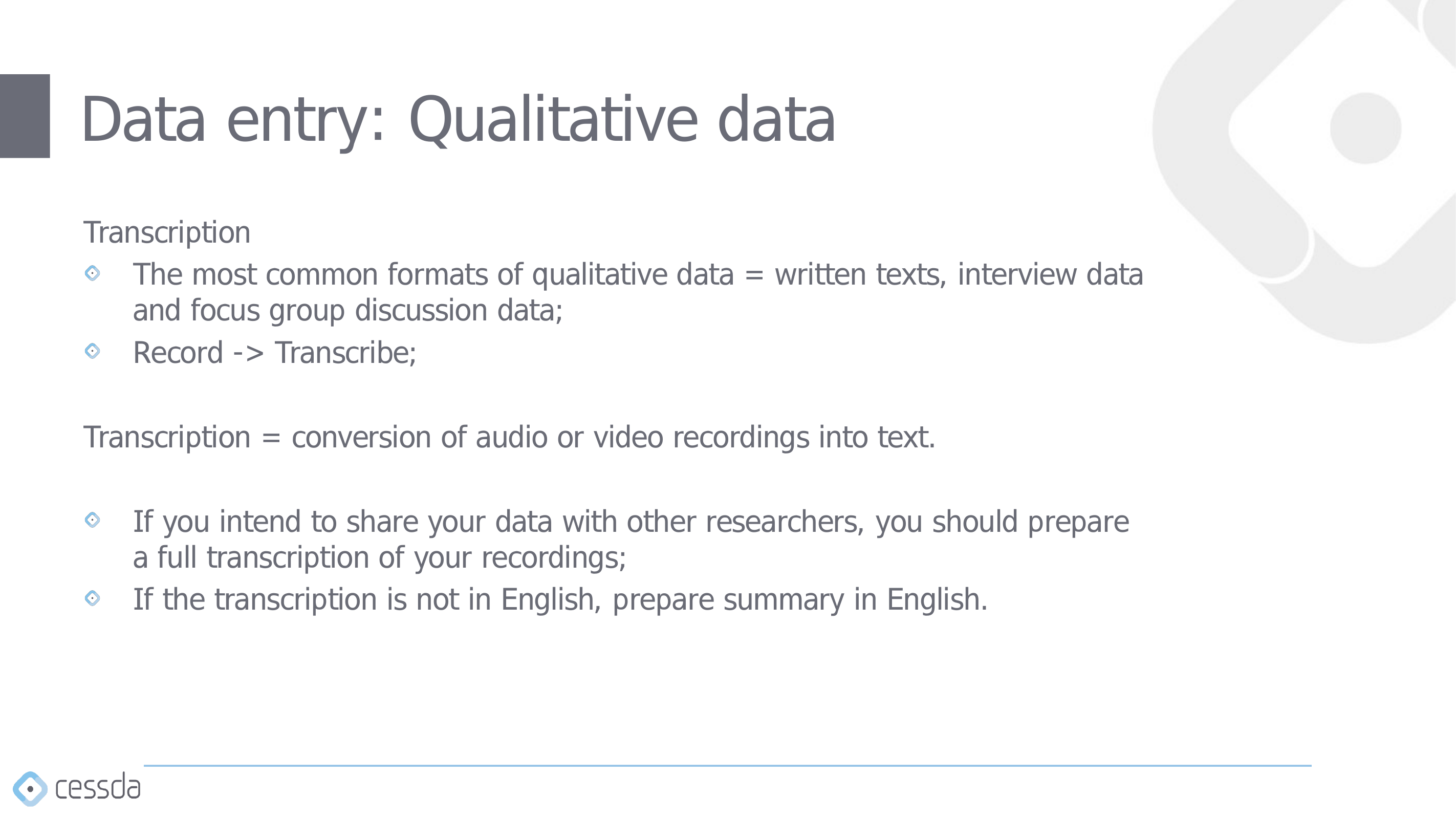

# Data entry: Qualitative data
Transcription
The most common formats of qualitative data = written texts, interview data and focus group discussion data;
Record -> Transcribe;

Transcription = conversion of audio or video recordings into text.

If you intend to share your data with other researchers, you should prepare a full transcription of your recordings;
If the transcription is not in English, prepare summary in English.